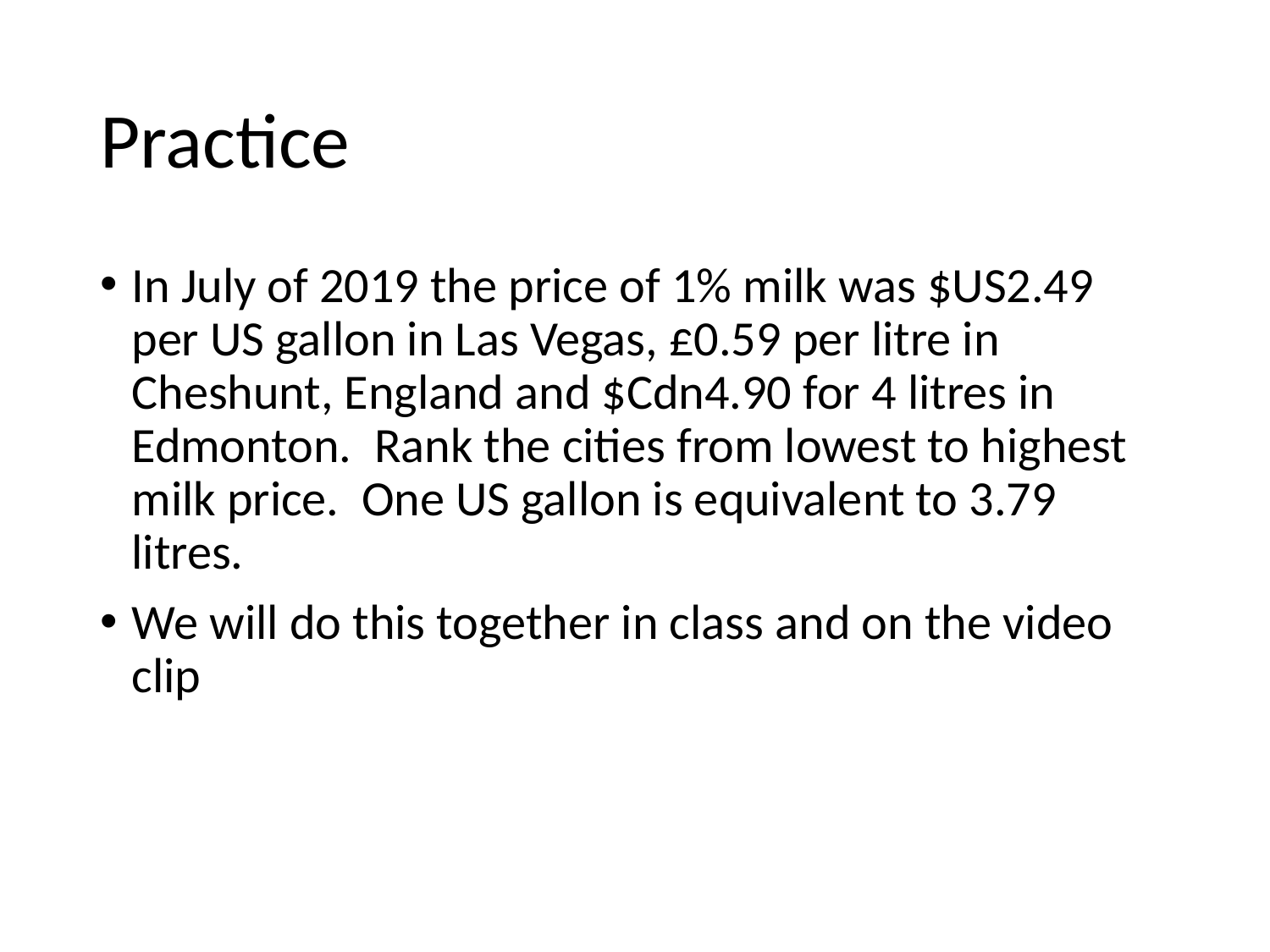

# Practice
In July of 2019 the price of 1% milk was $US2.49 per US gallon in Las Vegas, £0.59 per litre in Cheshunt, England and $Cdn4.90 for 4 litres in Edmonton.  Rank the cities from lowest to highest milk price.  One US gallon is equivalent to 3.79 litres.
We will do this together in class and on the video clip